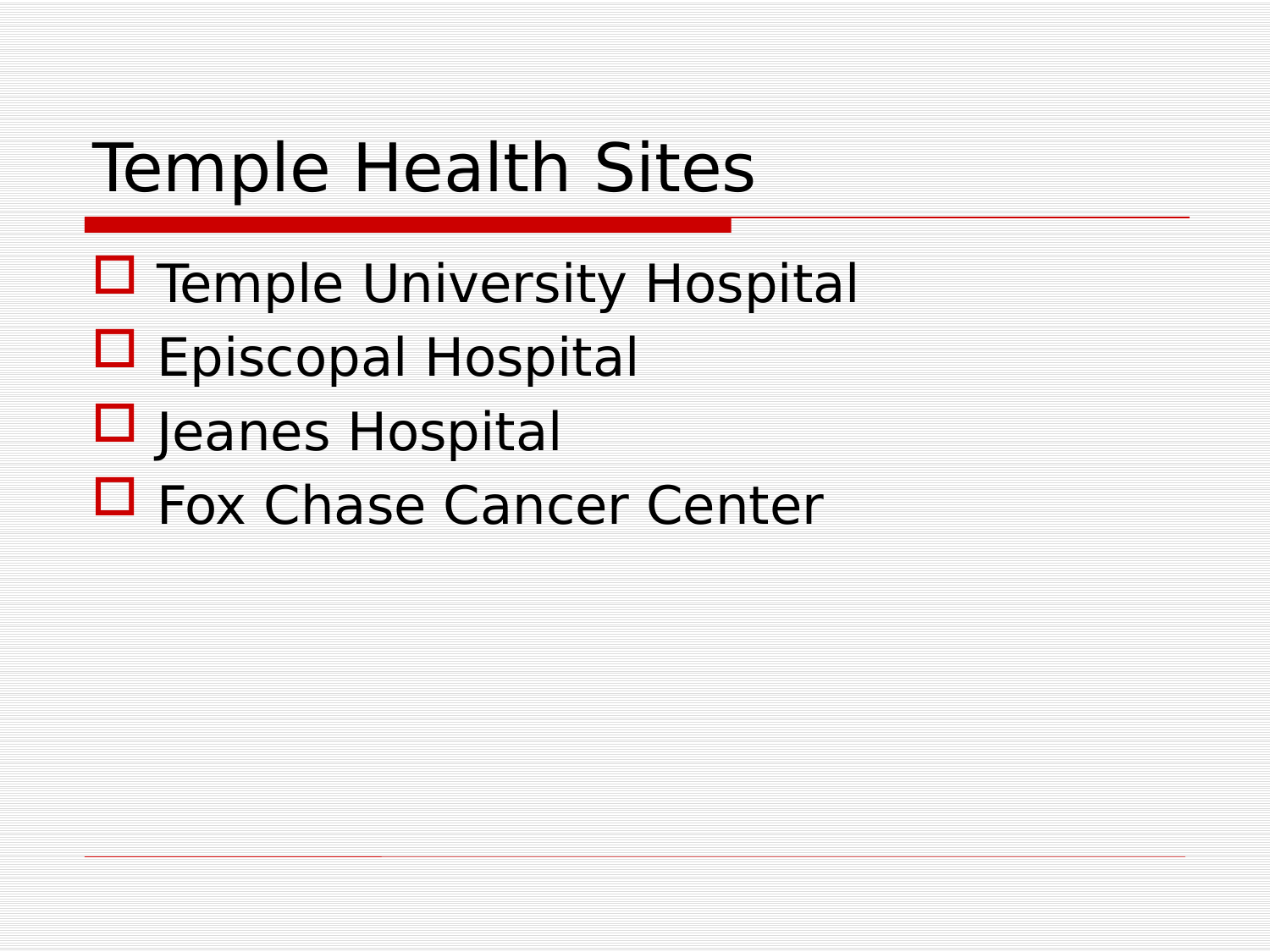

# Temple Health Sites
Temple University Hospital
Episcopal Hospital
Jeanes Hospital
Fox Chase Cancer Center